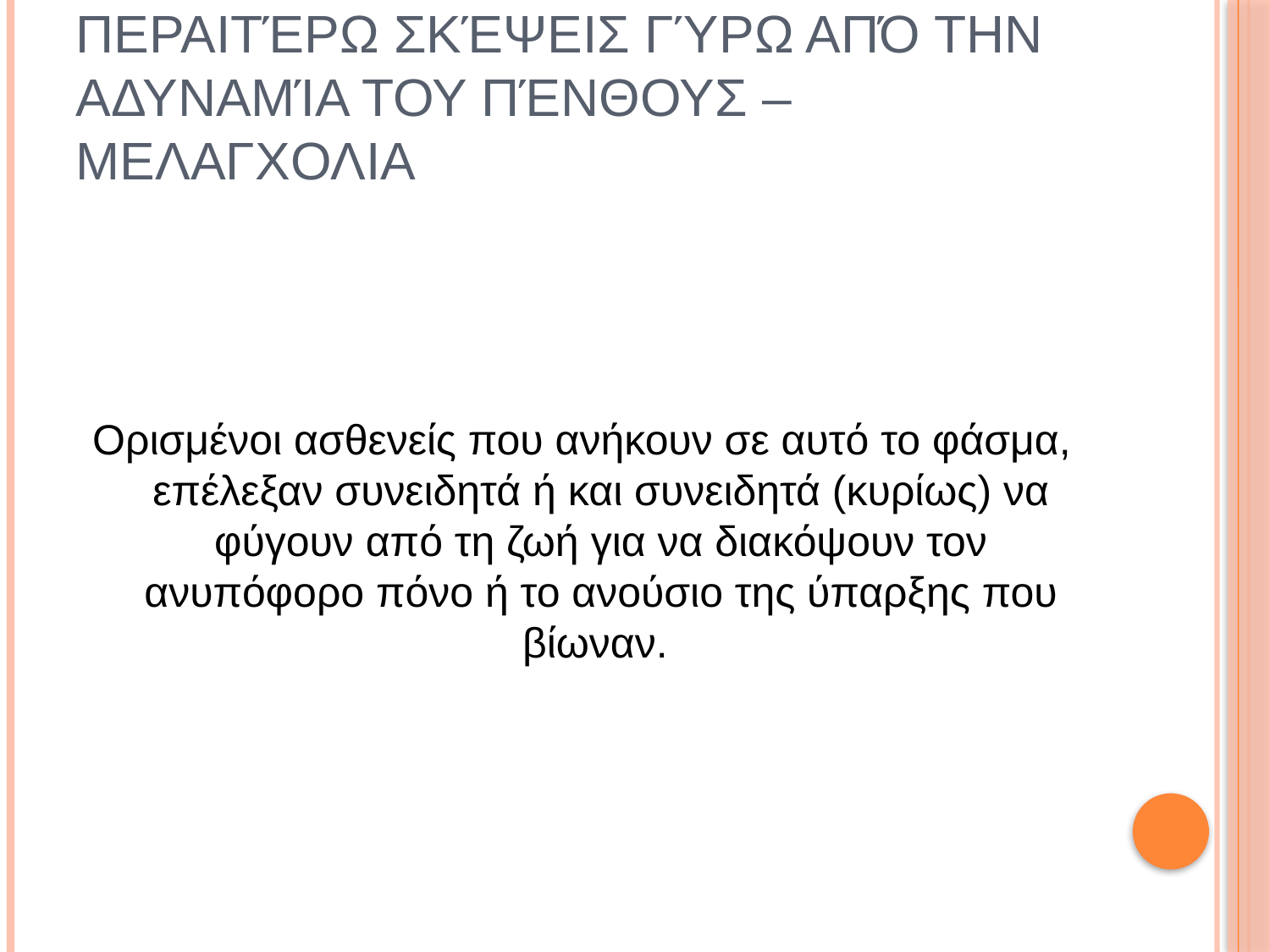

# Περαιτέρω σκέψεισ γύρω από την αδυναμία του πένθουσ – μελαγχολια

Ορισμένοι ασθενείς που ανήκουν σε αυτό το φάσμα, επέλεξαν συνειδητά ή και συνειδητά (κυρίως) να φύγουν από τη ζωή για να διακόψουν τον ανυπόφορο πόνο ή το ανούσιο της ύπαρξης που βίωναν.